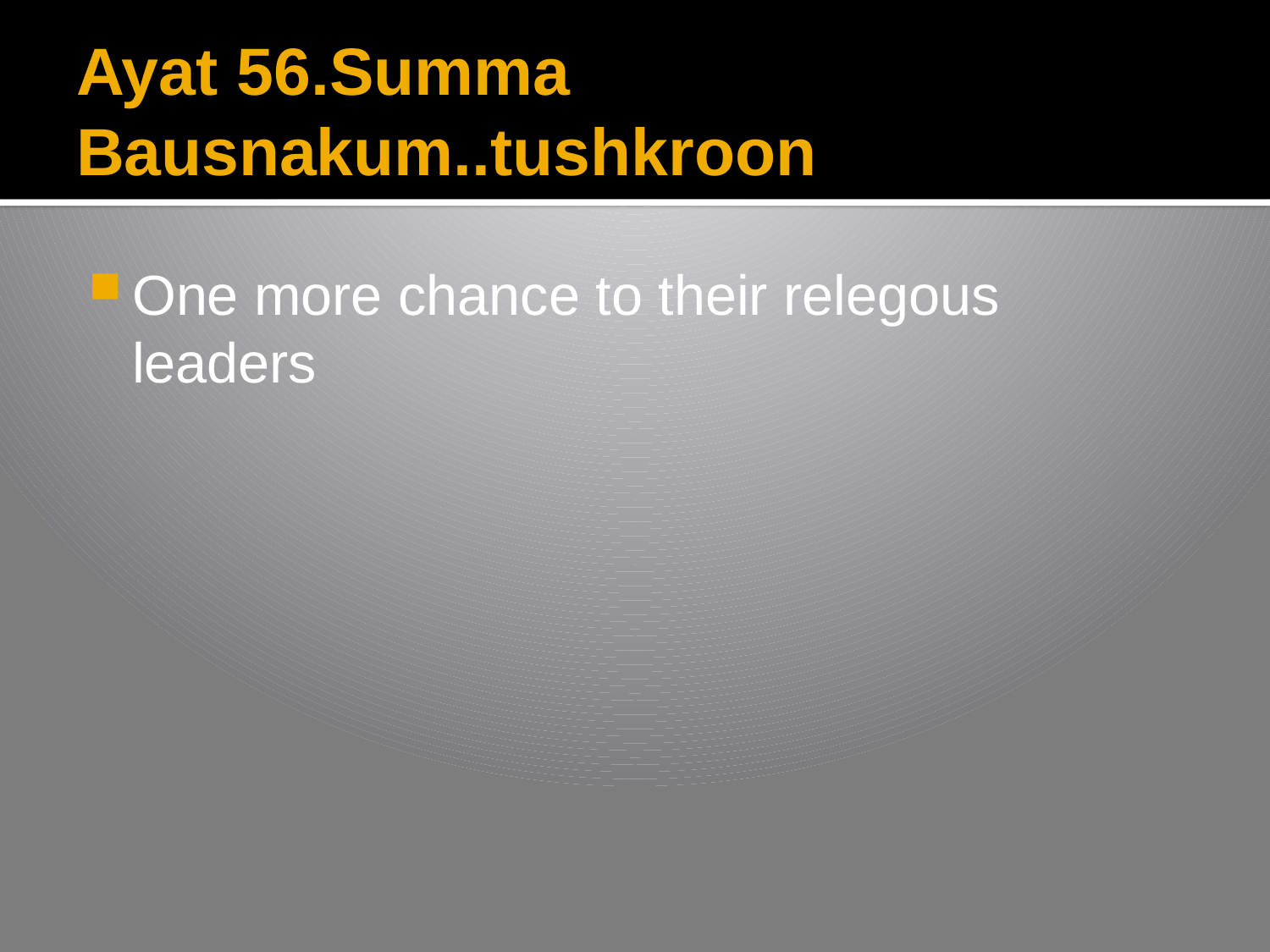

# Ayat 56.Summa Bausnakum..tushkroon
One more chance to their relegous leaders